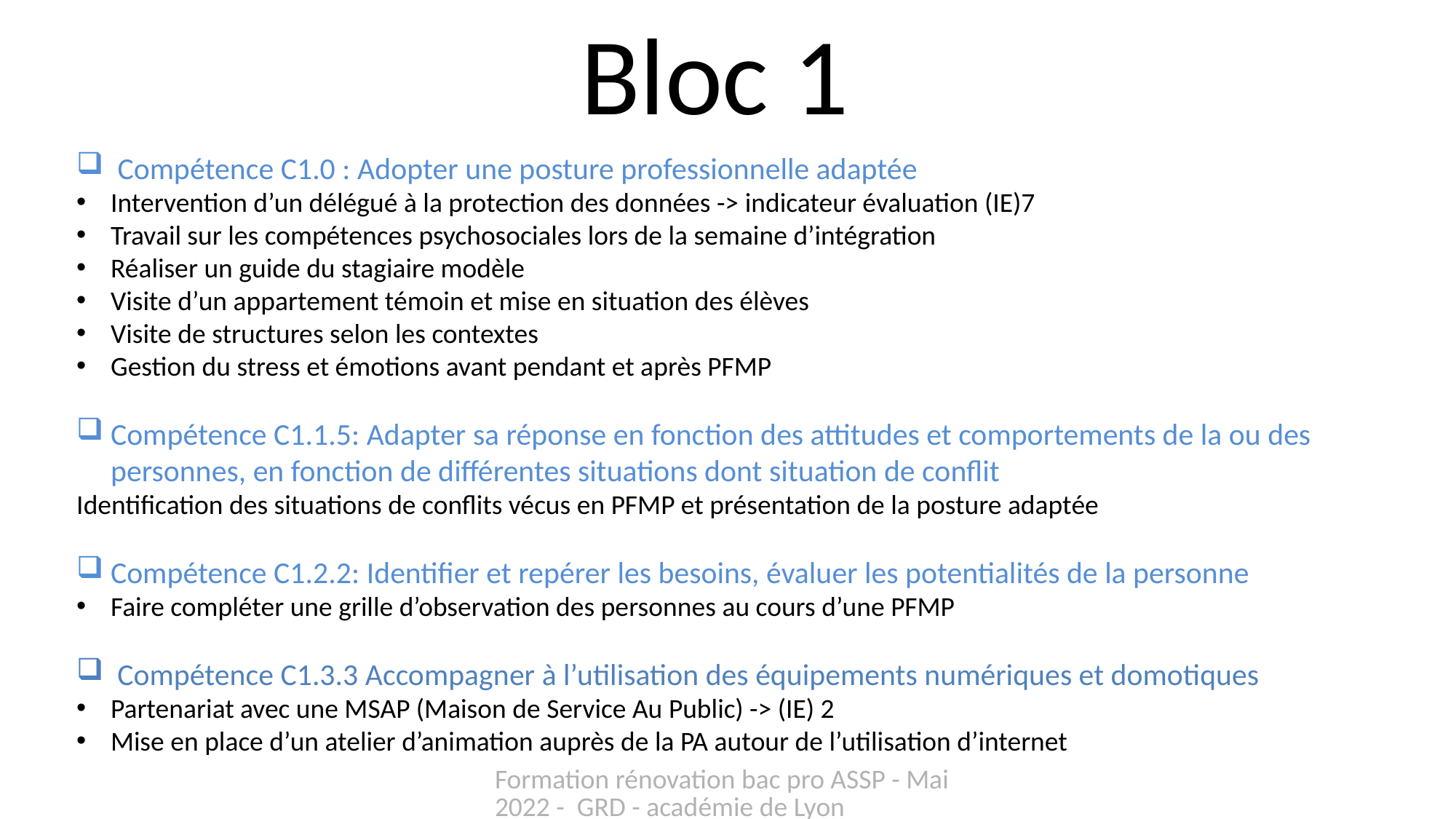

Bloc 1
 Compétence C1.0 : Adopter une posture professionnelle adaptée
Intervention d’un délégué à la protection des données -> indicateur évaluation (IE)7
Travail sur les compétences psychosociales lors de la semaine d’intégration
Réaliser un guide du stagiaire modèle
Visite d’un appartement témoin et mise en situation des élèves
Visite de structures selon les contextes
Gestion du stress et émotions avant pendant et après PFMP

Compétence C1.1.5: Adapter sa réponse en fonction des attitudes et comportements de la ou des personnes, en fonction de différentes situations dont situation de conflit
Identification des situations de conflits vécus en PFMP et présentation de la posture adaptée

Compétence C1.2.2: Identifier et repérer les besoins, évaluer les potentialités de la personne
Faire compléter une grille d’observation des personnes au cours d’une PFMP

Compétence C1.3.3 Accompagner à l’utilisation des équipements numériques et domotiques
Partenariat avec une MSAP (Maison de Service Au Public) -> (IE) 2
Mise en place d’un atelier d’animation auprès de la PA autour de l’utilisation d’internet

Formation rénovation bac pro ASSP - Mai 2022 -  GRD - académie de Lyon